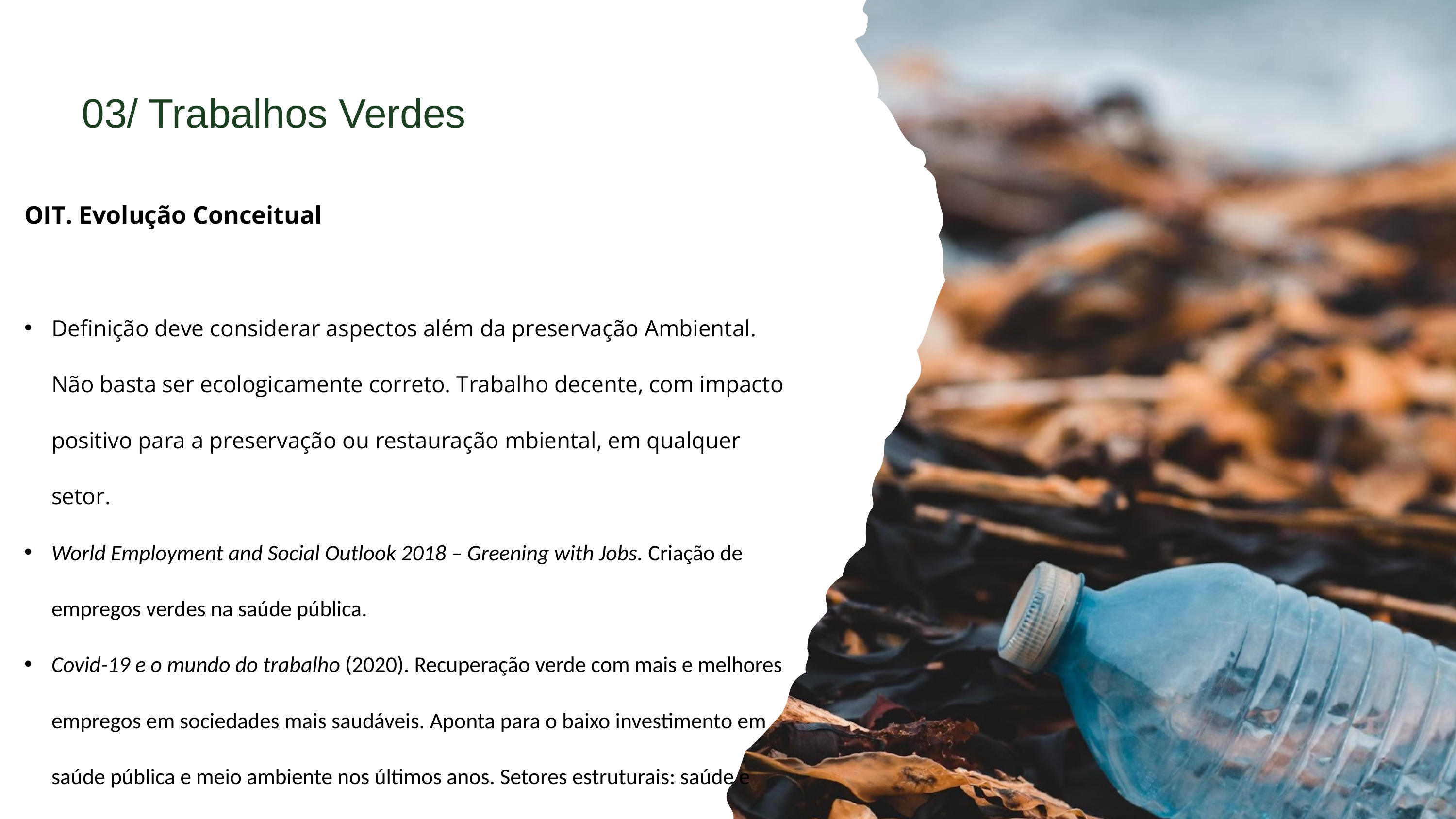

03/ Trabalhos Verdes
OIT. Evolução Conceitual

Definição deve considerar aspectos além da preservação Ambiental. Não basta ser ecologicamente correto. Trabalho decente, com impacto positivo para a preservação ou restauração mbiental, em qualquer setor.
World Employment and Social Outlook 2018 – Greening with Jobs. Criação de empregos verdes na saúde pública.
Covid-19 e o mundo do trabalho (2020). Recuperação verde com mais e melhores empregos em sociedades mais saudáveis. Aponta para o baixo investimento em saúde pública e meio ambiente nos últimos anos. Setores estruturais: saúde e educação.